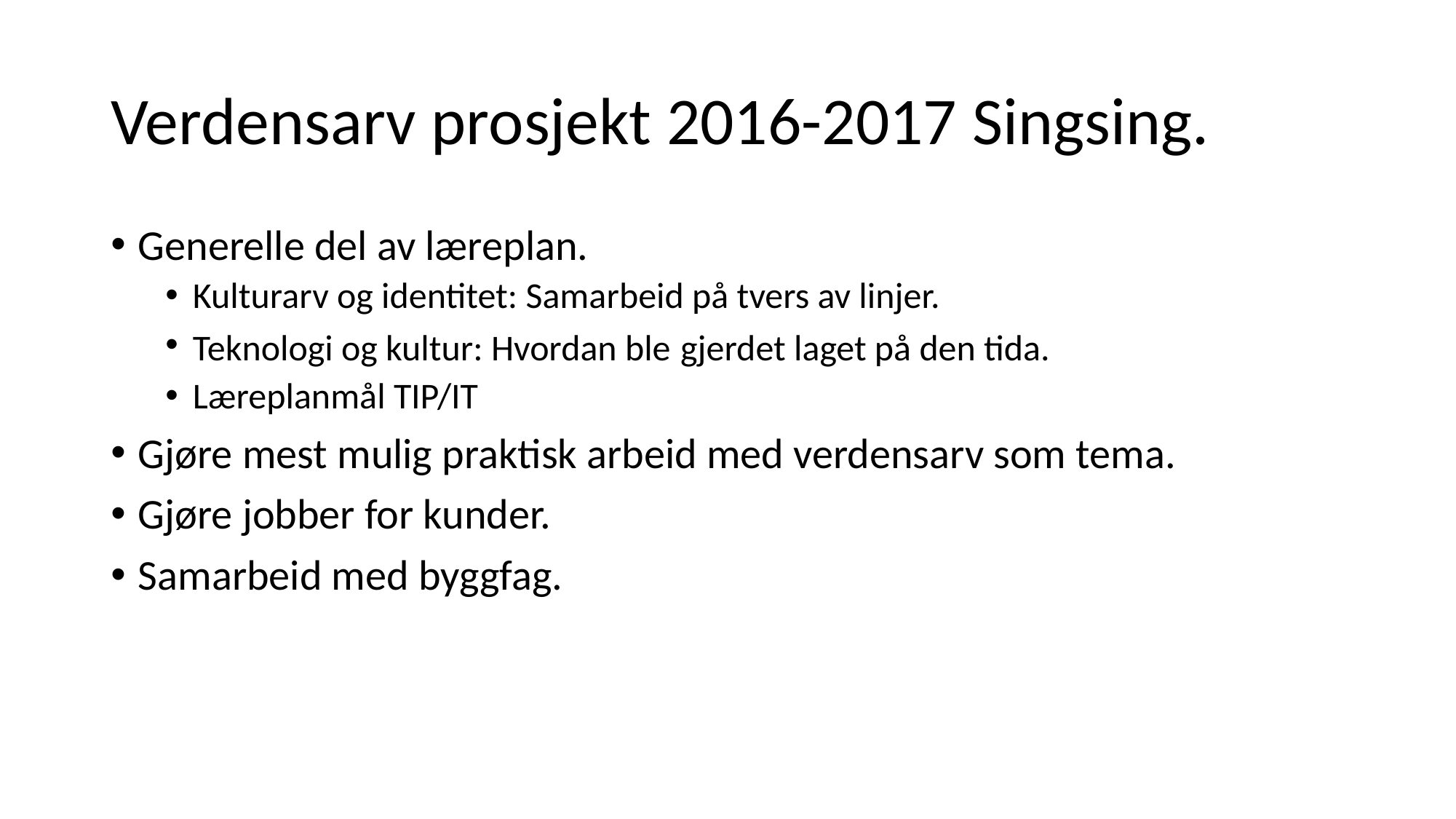

# Verdensarv prosjekt 2016-2017 Singsing.
Generelle del av læreplan.
Kulturarv og identitet: Samarbeid på tvers av linjer.
Teknologi og kultur: Hvordan ble gjerdet laget på den tida.
Læreplanmål TIP/IT
Gjøre mest mulig praktisk arbeid med verdensarv som tema.
Gjøre jobber for kunder.
Samarbeid med byggfag.